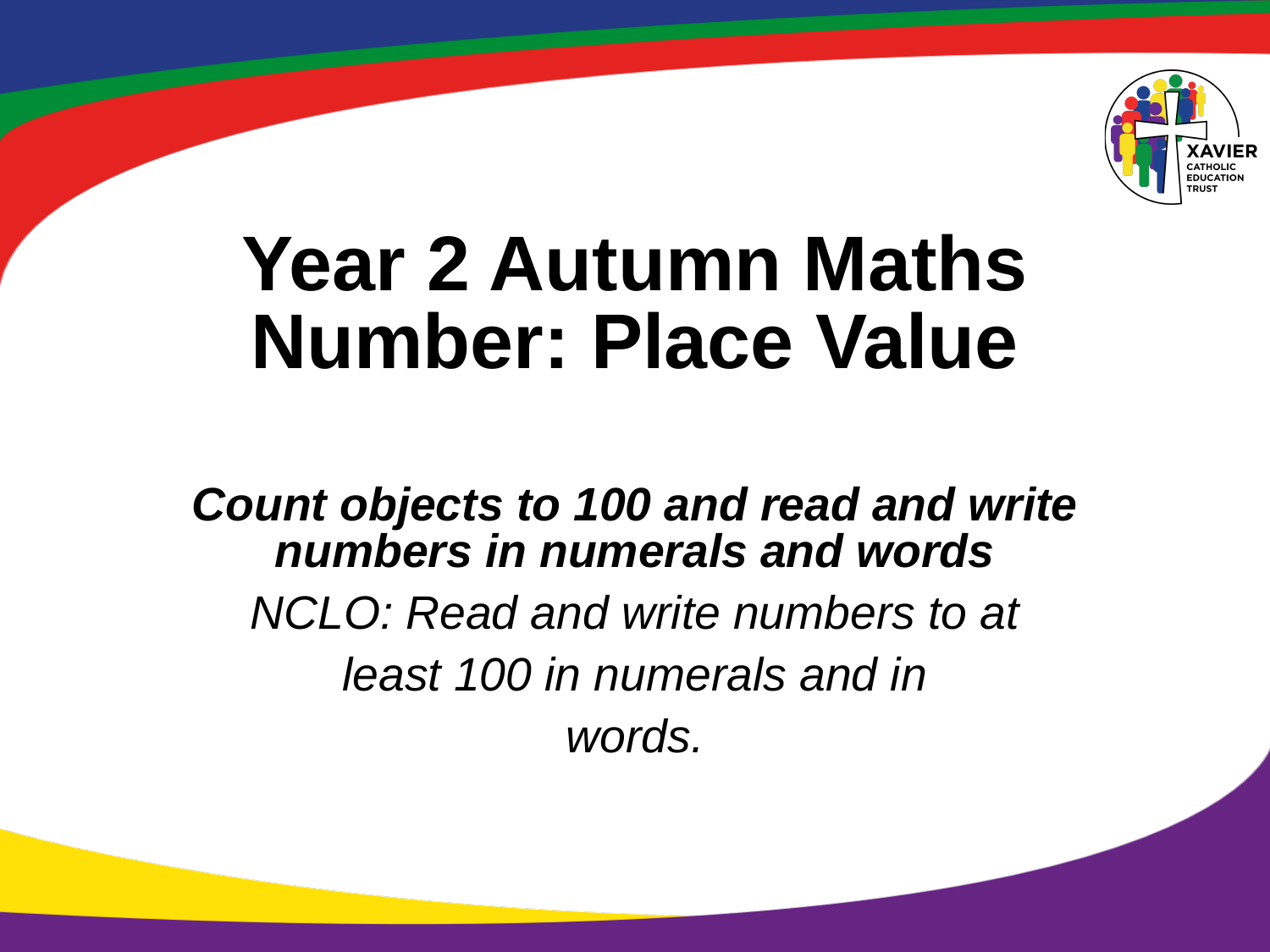

# Year 2 Autumn Maths Number: Place Value
Count objects to 100 and read and write numbers in numerals and words
NCLO: Read and write numbers to at
least 100 in numerals and in
words.